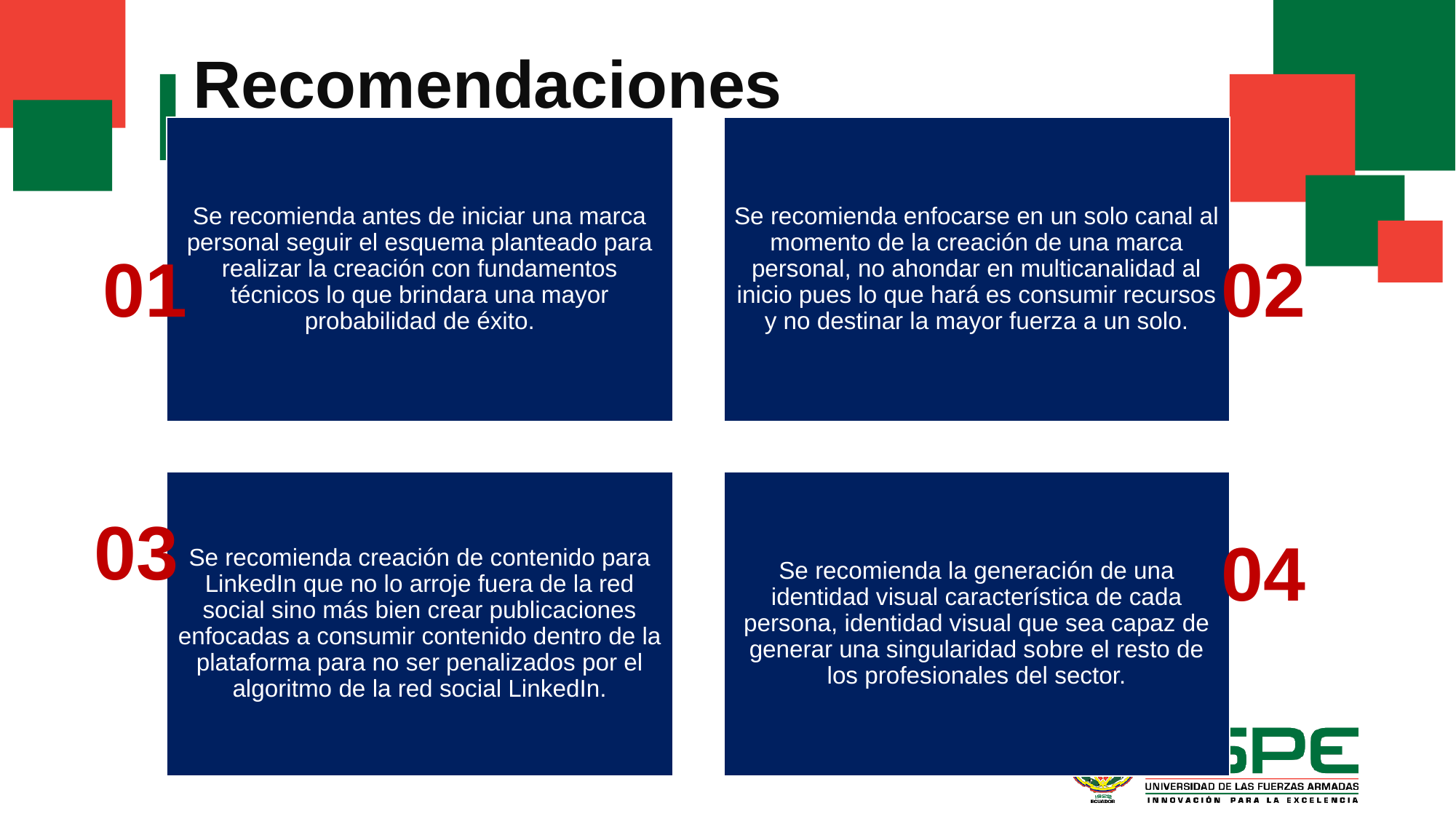

# Recomendaciones
Se recomienda antes de iniciar una marca personal seguir el esquema planteado para realizar la creación con fundamentos técnicos lo que brindara una mayor probabilidad de éxito.
Se recomienda enfocarse en un solo canal al momento de la creación de una marca personal, no ahondar en multicanalidad al inicio pues lo que hará es consumir recursos y no destinar la mayor fuerza a un solo.
Se recomienda creación de contenido para LinkedIn que no lo arroje fuera de la red social sino más bien crear publicaciones enfocadas a consumir contenido dentro de la plataforma para no ser penalizados por el algoritmo de la red social LinkedIn.
Se recomienda la generación de una identidad visual característica de cada persona, identidad visual que sea capaz de generar una singularidad sobre el resto de los profesionales del sector.
01
02

03
04